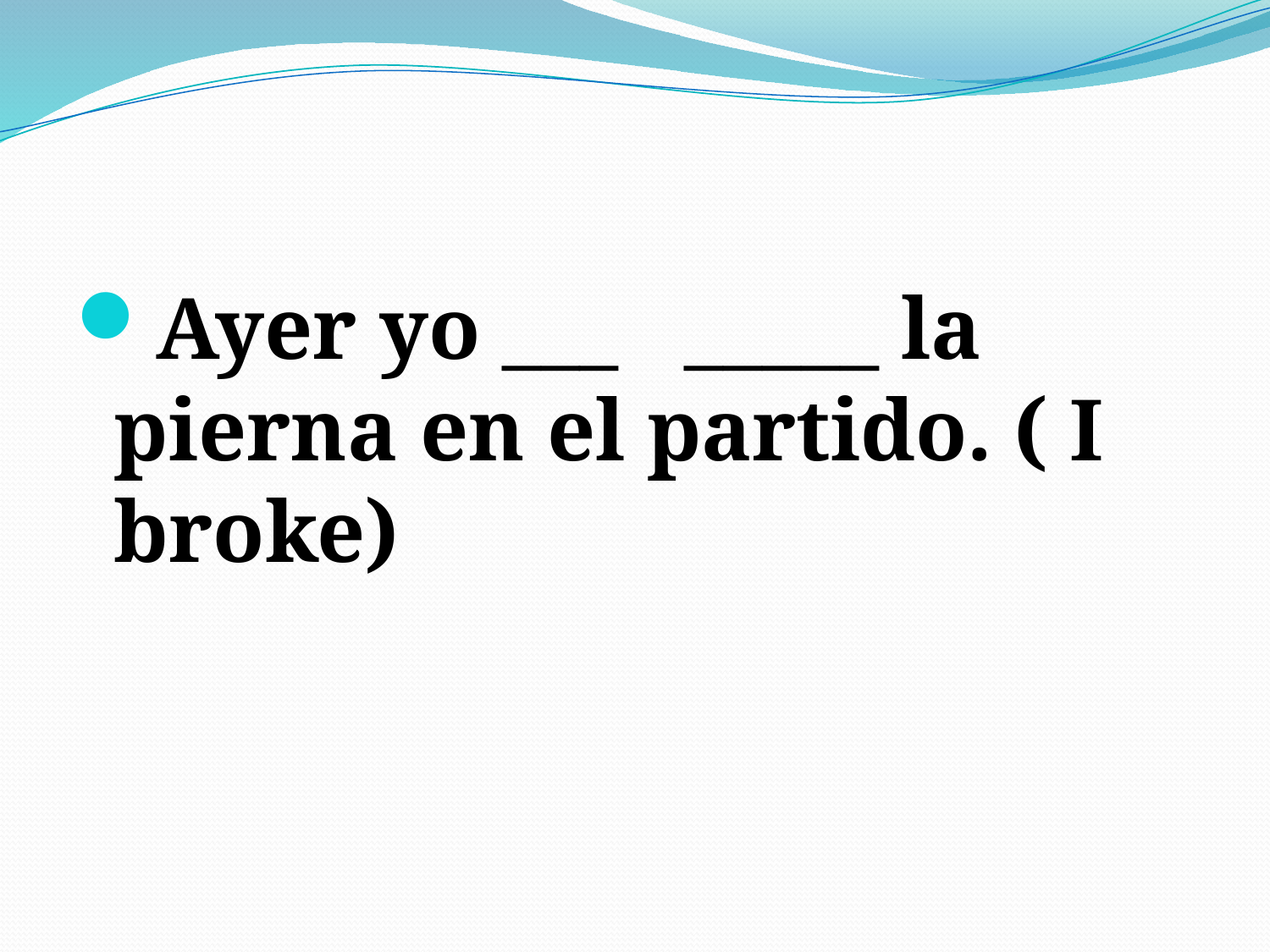

#
Ayer yo ___   _____ la pierna en el partido. ( I broke)